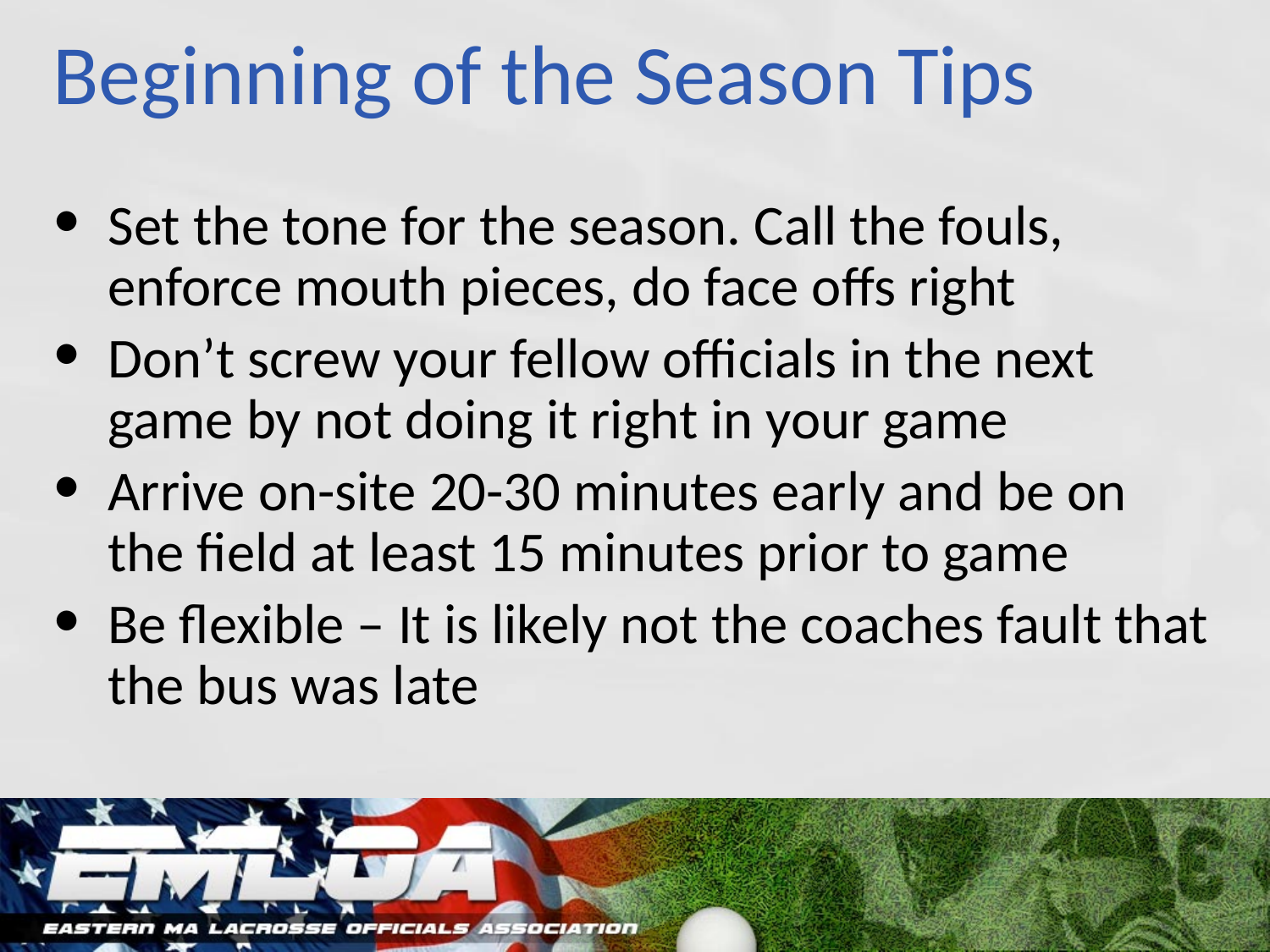

# Beginning of the Season Tips
Set the tone for the season. Call the fouls, enforce mouth pieces, do face offs right
Don’t screw your fellow officials in the next game by not doing it right in your game
Arrive on-site 20-30 minutes early and be on the field at least 15 minutes prior to game
Be flexible – It is likely not the coaches fault that the bus was late